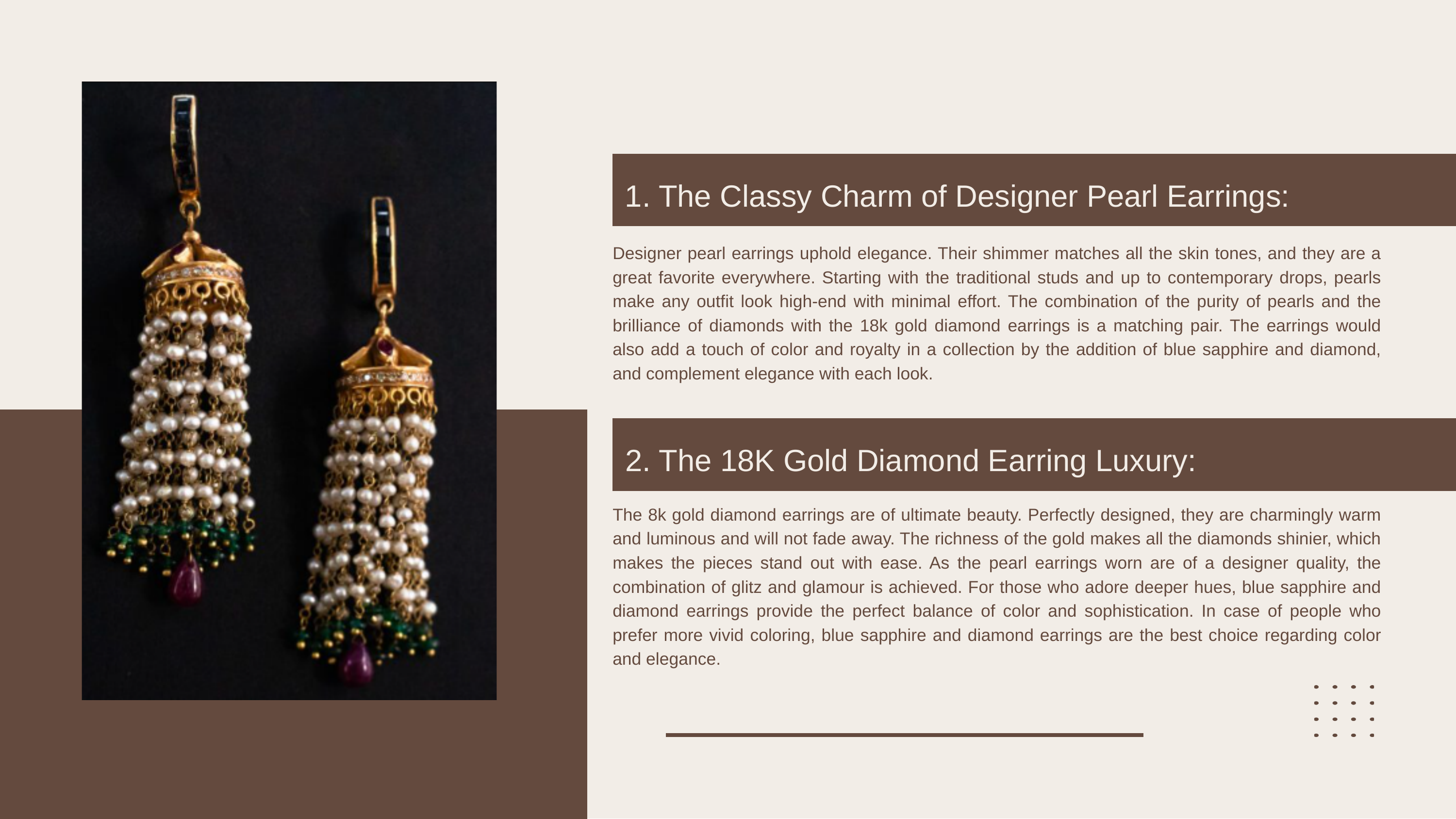

1. The Classy Charm of Designer Pearl Earrings:
Designer pearl earrings uphold elegance. Their shimmer matches all the skin tones, and they are a great favorite everywhere. Starting with the traditional studs and up to contemporary drops, pearls make any outfit look high-end with minimal effort. The combination of the purity of pearls and the brilliance of diamonds with the 18k gold diamond earrings is a matching pair. The earrings would also add a touch of color and royalty in a collection by the addition of blue sapphire and diamond, and complement elegance with each look.

2. The 18K Gold Diamond Earring Luxury:
The 8k gold diamond earrings are of ultimate beauty. Perfectly designed, they are charmingly warm and luminous and will not fade away. The richness of the gold makes all the diamonds shinier, which makes the pieces stand out with ease. As the pearl earrings worn are of a designer quality, the combination of glitz and glamour is achieved. For those who adore deeper hues, blue sapphire and diamond earrings provide the perfect balance of color and sophistication. In case of people who prefer more vivid coloring, blue sapphire and diamond earrings are the best choice regarding color and elegance.